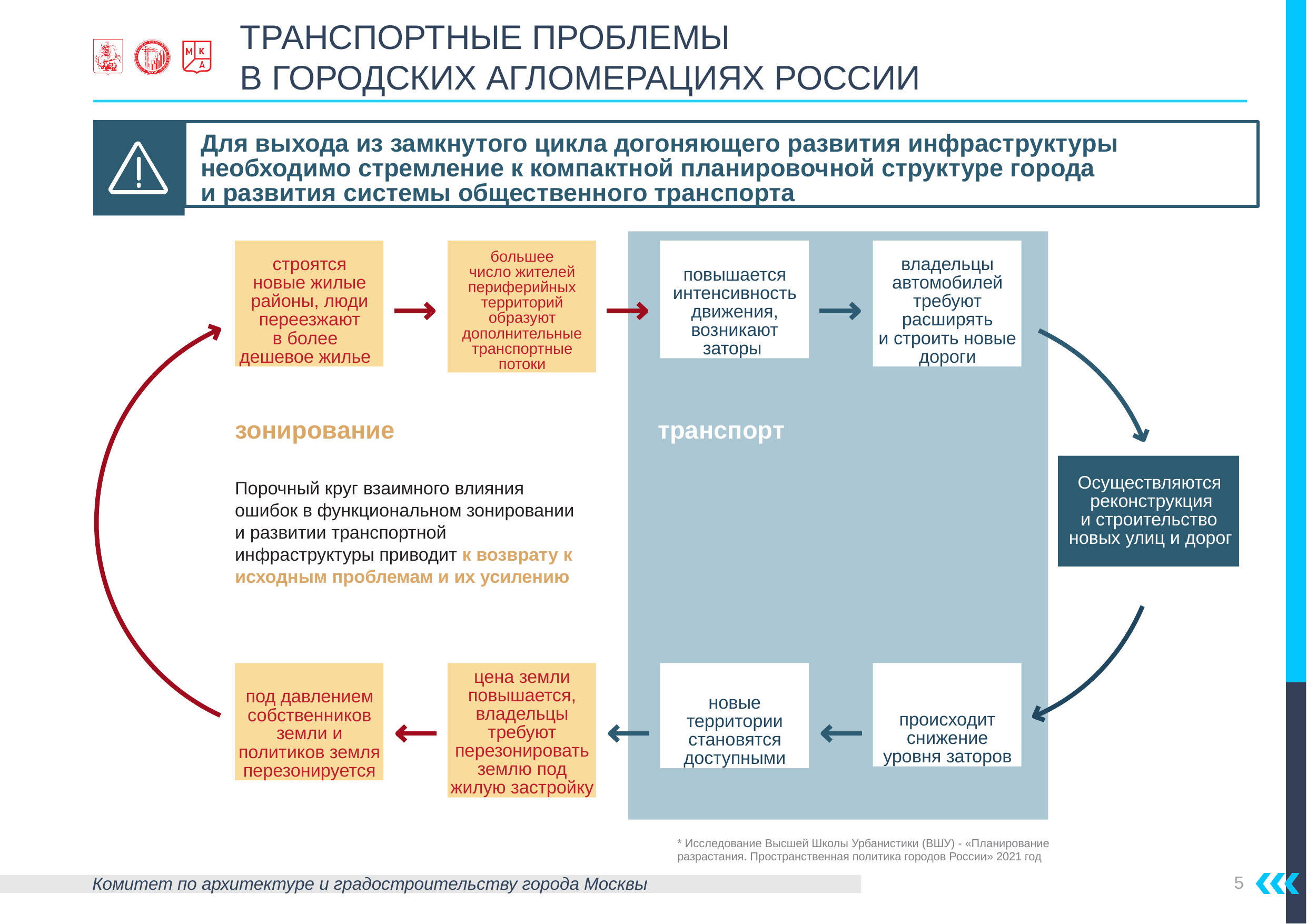

# ТРАНСПОРТНЫЕ ПРОБЛЕМЫ
В ГОРОДСКИХ АГЛОМЕРАЦИЯХ РОССИИ

Для выхода из замкнутого цикла догоняющего развития инфраструктуры необходимо стремление к компактной планировочной структуре города
и развития системы общественного транспорта

строятся новые жилые районы, люди переезжают
в более дешевое жилье
большее число жителей периферийных территорий образуют
дополнительные транспортные потоки

повышается интенсивность движения,
возникают заторы
владельцы автомобилей требуют расширять
и строить новые дороги

зонирование
транспорт

Осуществляются реконструкция
и строительство новых улиц и дорог

Порочный круг взаимного влияния ошибок в функциональном зонировании и развитии транспортной инфраструктуры приводит к возврату к исходным проблемам и их усилению

под давлением собственников земли и политиков земля перезонируется
цена земли повышается, владельцы требуют перезонировать землю под жилую застройку

новые территории становятся доступными

происходит снижение уровня заторов

* Исследование Высшей Школы Урбанистики (ВШУ) - «Планирование разрастания. Пространственная политика городов России» 2021 год
5
Комитет по архитектуре и градостроительству города Москвы